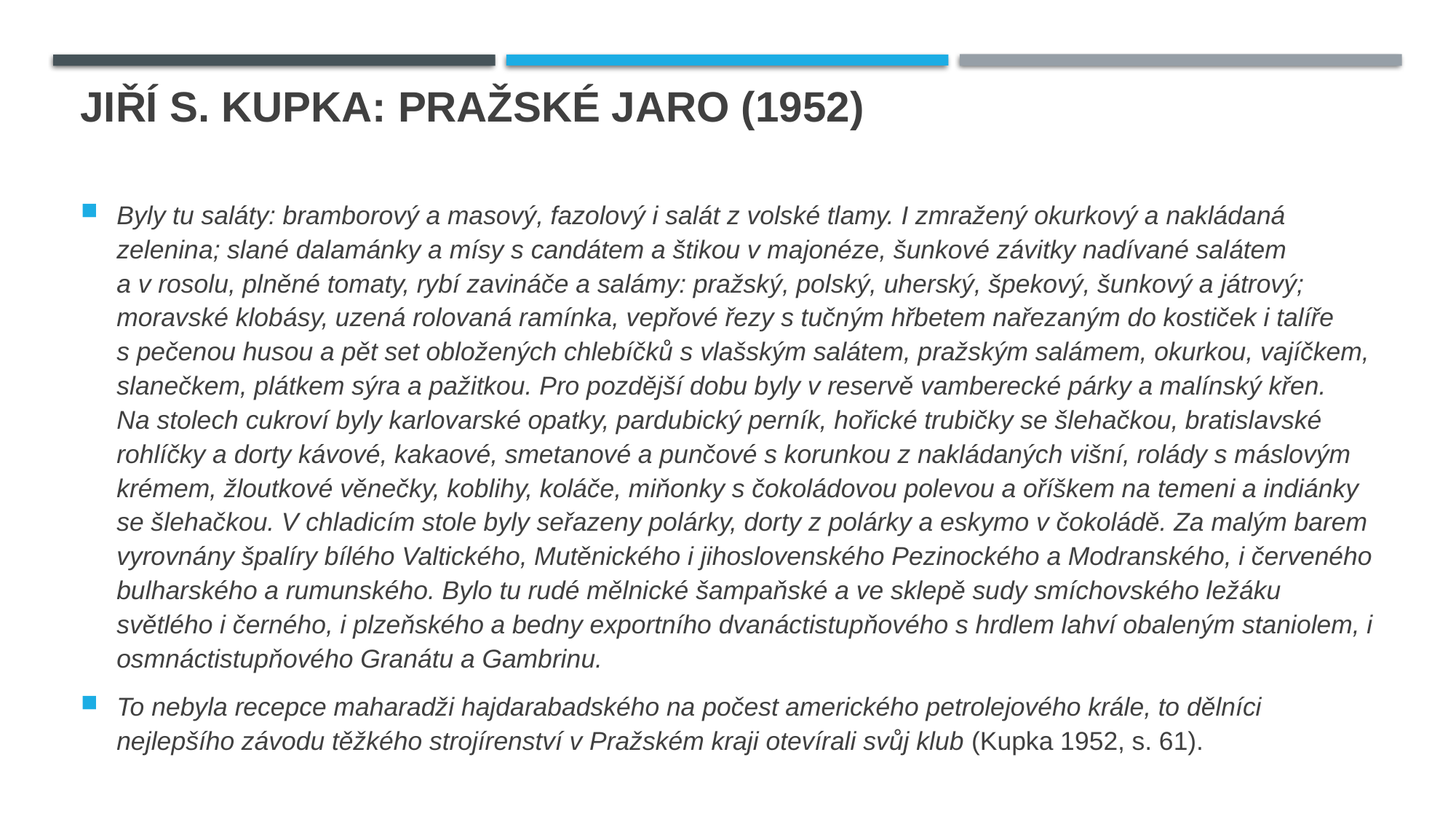

# Jiří S. Kupka: Pražské jaro (1952)
Byly tu saláty: bramborový a masový, fazolový i salát z volské tlamy. I zmražený okurkový a nakládaná zelenina; slané dalamánky a mísy s candátem a štikou v majonéze, šunkové závitky nadívané salátem a v rosolu, plněné tomaty, rybí zavináče a salámy: pražský, polský, uherský, špekový, šunkový a játrový; moravské klobásy, uzená rolovaná ramínka, vepřové řezy s tučným hřbetem nařezaným do kostiček i talíře s pečenou husou a pět set obložených chlebíčků s vlašským salátem, pražským salámem, okurkou, vajíčkem, slanečkem, plátkem sýra a pažitkou. Pro pozdější dobu byly v reservě vamberecké párky a malínský křen. Na stolech cukroví byly karlovarské opatky, pardubický perník, hořické trubičky se šlehačkou, bratislavské rohlíčky a dorty kávové, kakaové, smetanové a punčové s korunkou z nakládaných višní, rolády s máslovým krémem, žloutkové věnečky, koblihy, koláče, miňonky s čokoládovou polevou a oříškem na temeni a indiánky se šlehačkou. V chladicím stole byly seřazeny polárky, dorty z polárky a eskymo v čokoládě. Za malým barem vyrovnány špalíry bílého Valtického, Mutěnického i jihoslovenského Pezinockého a Modranského, i červeného bulharského a rumunského. Bylo tu rudé mělnické šampaňské a ve sklepě sudy smíchovského ležáku světlého i černého, i plzeňského a bedny exportního dvanáctistupňového s hrdlem lahví obaleným staniolem, i osmnáctistupňového Granátu a Gambrinu.
To nebyla recepce maharadži hajdarabadského na počest amerického petrolejového krále, to dělníci nejlepšího závodu těžkého strojírenství v Pražském kraji otevírali svůj klub (Kupka 1952, s. 61).